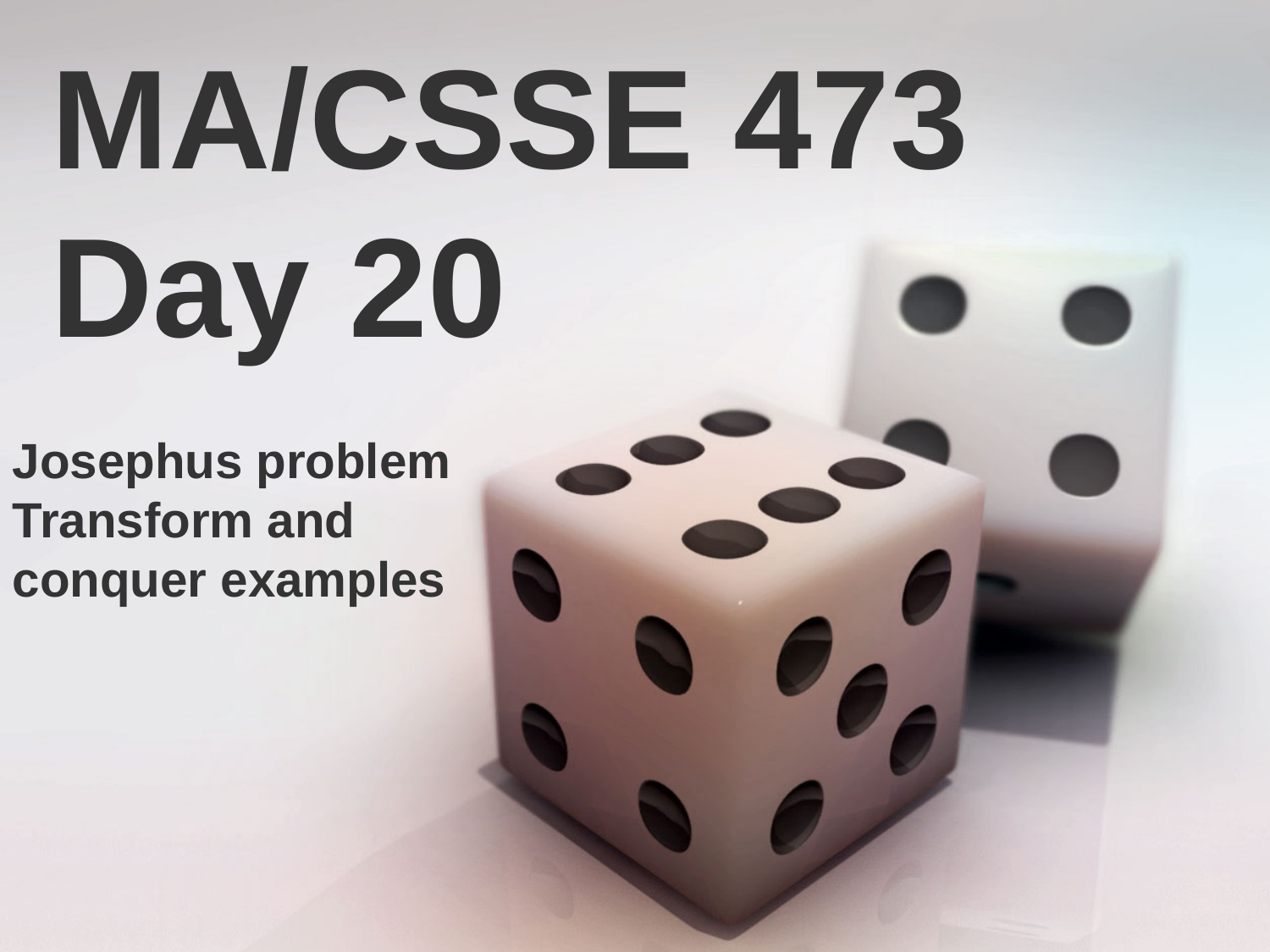

MA/CSSE 473 Day 20

Josephus problem
Transform and conquer examples